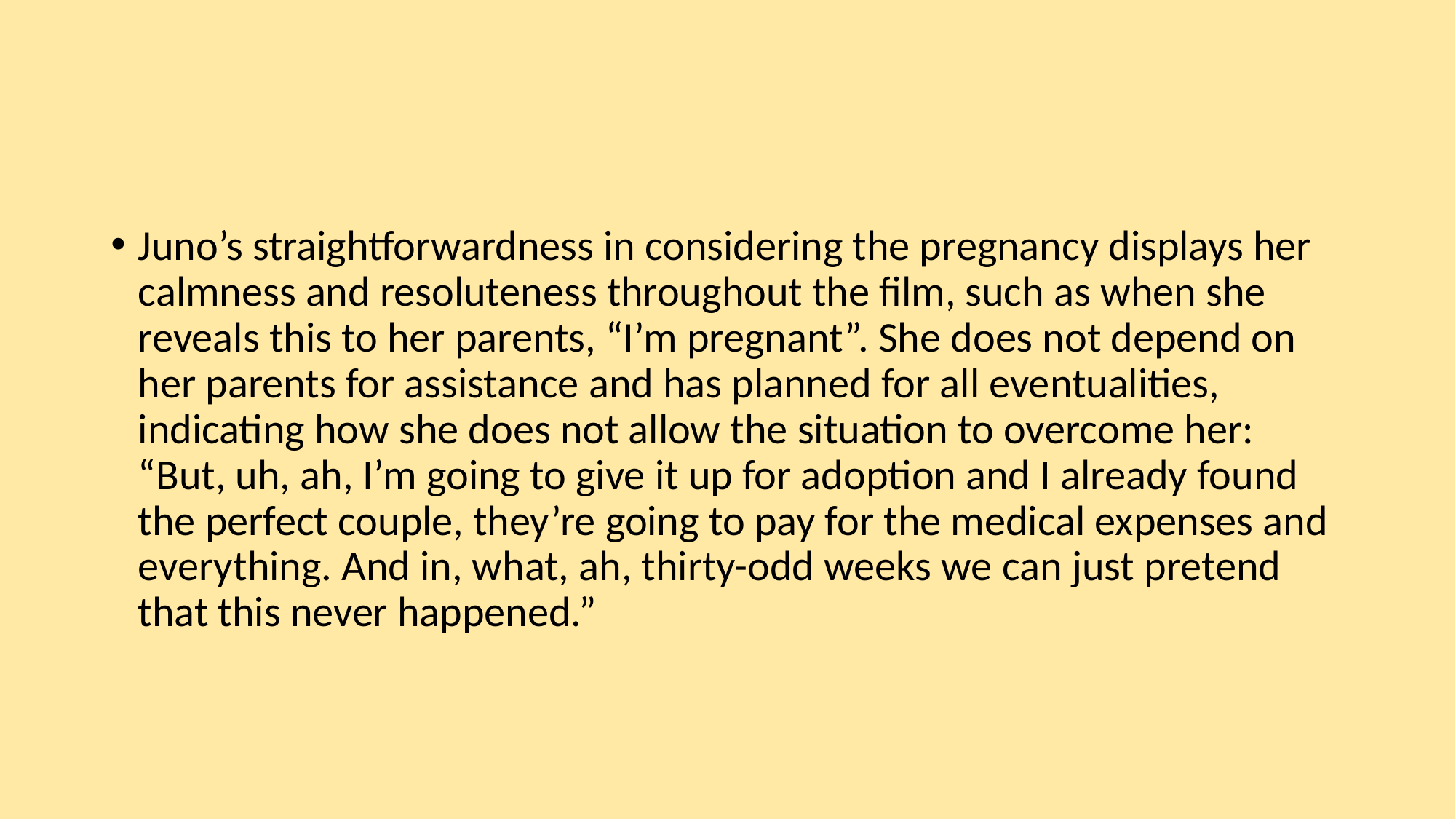

#
Juno’s straightforwardness in considering the pregnancy displays her calmness and resoluteness throughout the film, such as when she reveals this to her parents, “I’m pregnant”. She does not depend on her parents for assistance and has planned for all eventualities, indicating how she does not allow the situation to overcome her: “But, uh, ah, I’m going to give it up for adoption and I already found the perfect couple, they’re going to pay for the medical expenses and everything. And in, what, ah, thirty-odd weeks we can just pretend that this never happened.”